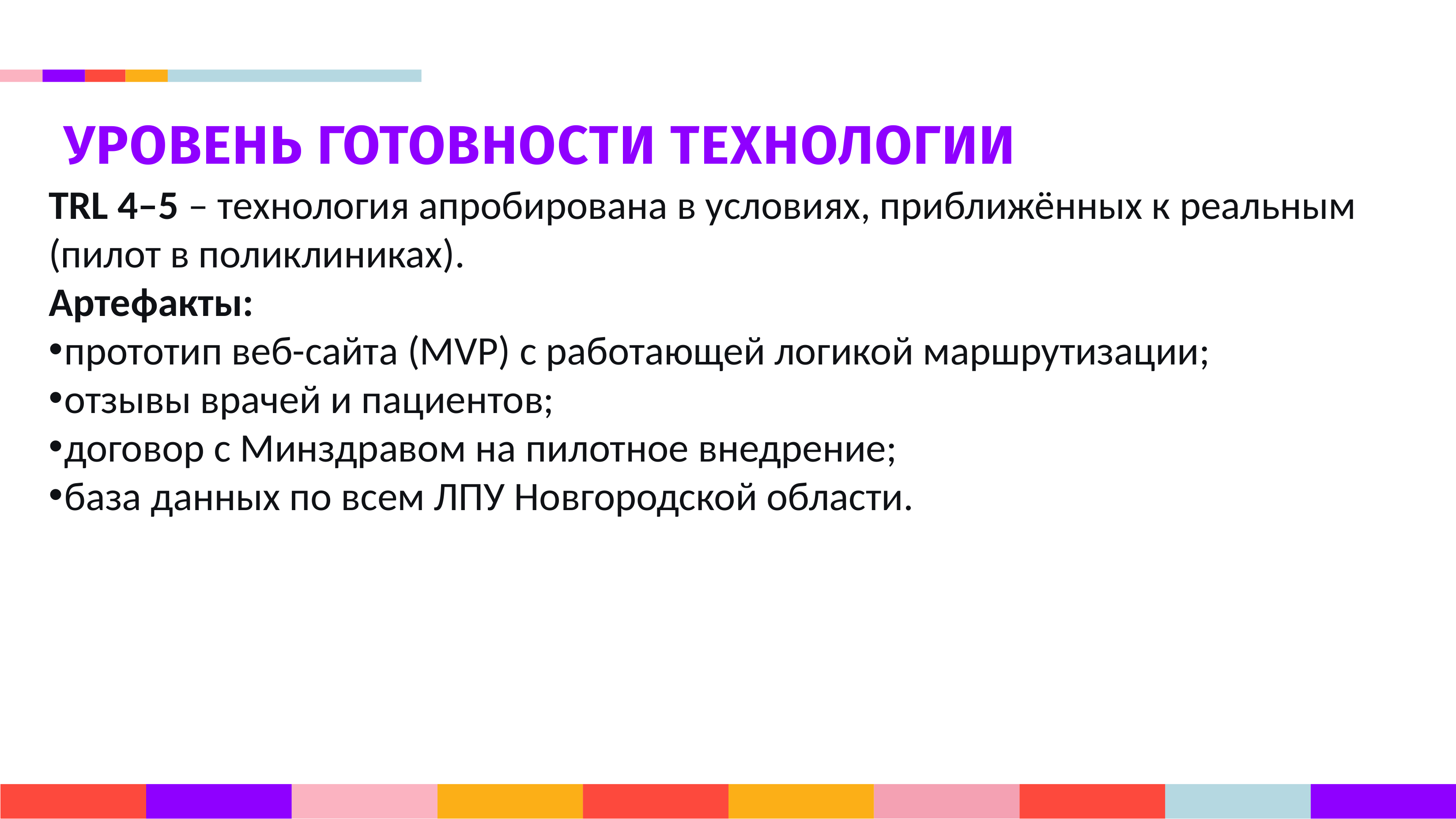

УРОВЕНЬ ГОТОВНОСТИ ТЕХНОЛОГИИ
TRL 4–5 – технология апробирована в условиях, приближённых к реальным (пилот в поликлиниках).
Артефакты:
прототип веб-сайта (MVP) с работающей логикой маршрутизации;
отзывы врачей и пациентов;
договор с Минздравом на пилотное внедрение;
база данных по всем ЛПУ Новгородской области.